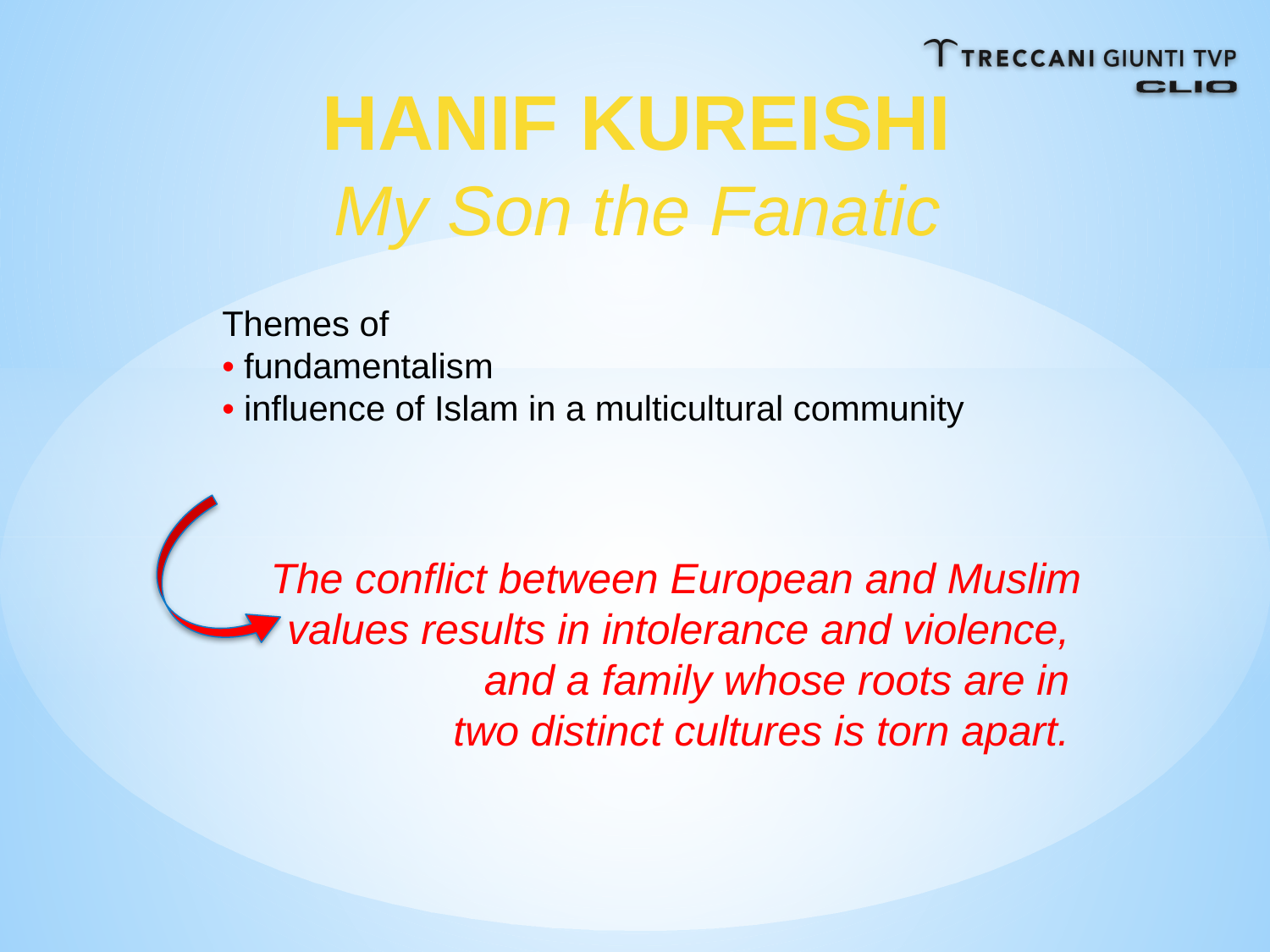

HANIF KUREISHI
My Son the Fanatic
Themes of
• fundamentalism
• influence of Islam in a multicultural community

The conflict between European and Muslim values results in intolerance and violence,
and a family whose roots are in
two distinct cultures is torn apart.